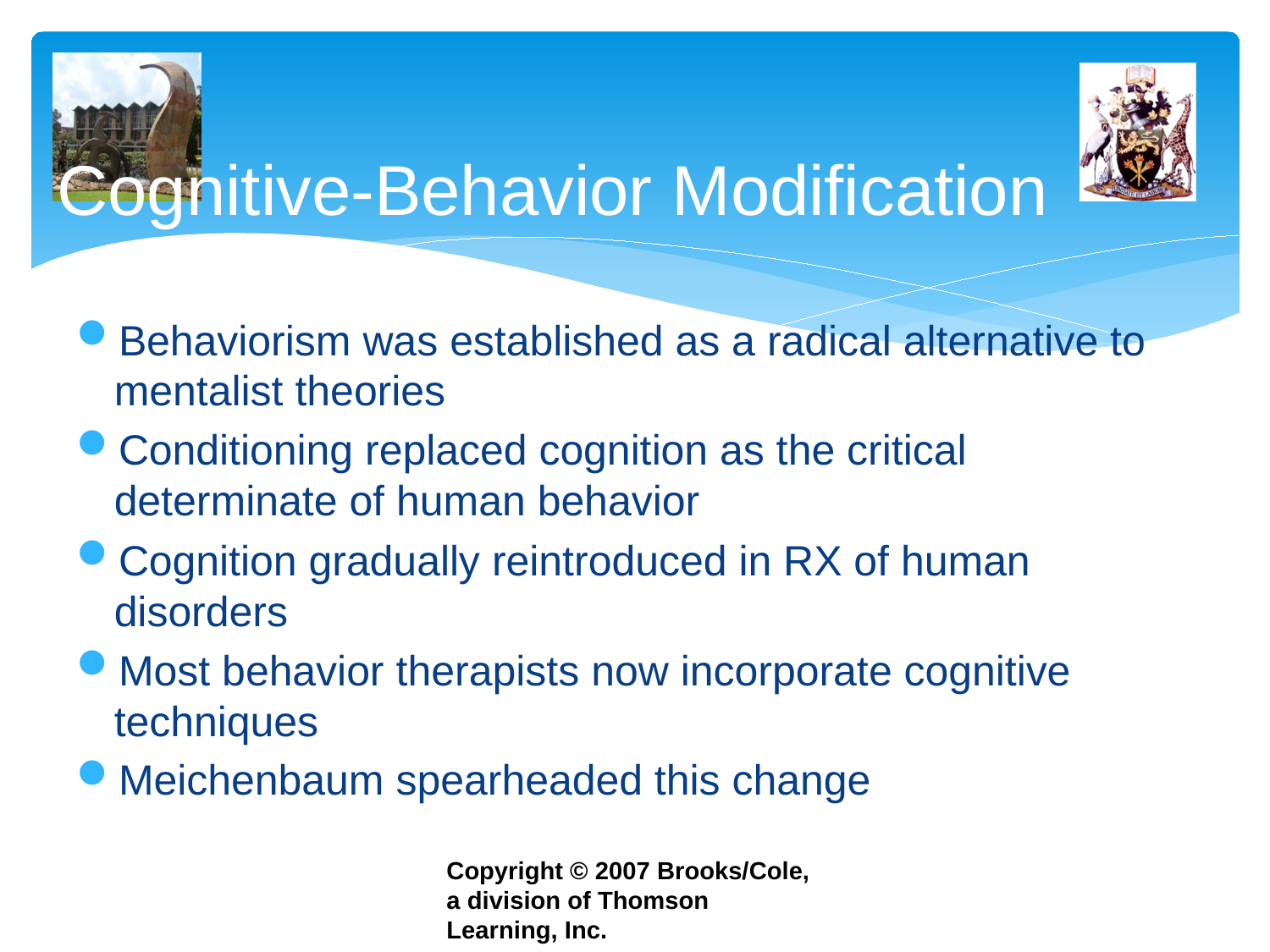

# Cognitive-Behavior Modification
Behaviorism was established as a radical alternative to mentalist theories
Conditioning replaced cognition as the critical determinate of human behavior
Cognition gradually reintroduced in RX of human disorders
Most behavior therapists now incorporate cognitive techniques
Meichenbaum spearheaded this change

Chapter 9
Copyright © 2007 Brooks/Cole, a division of Thomson Learning, Inc.